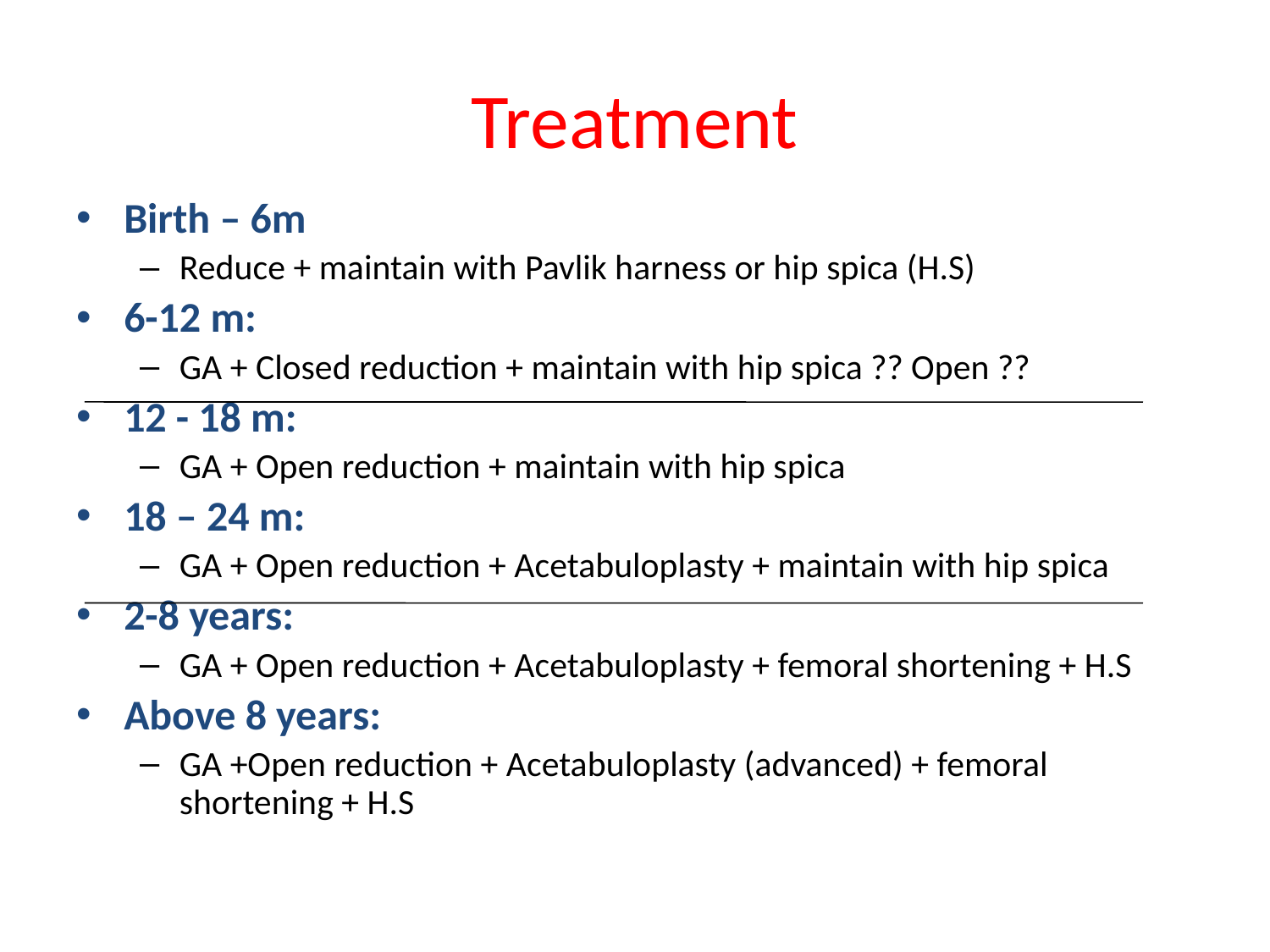

# Treatment
Birth – 6m
Reduce + maintain with Pavlik harness or hip spica (H.S)
6-12 m:
GA + Closed reduction + maintain with hip spica ?? Open ??
12 - 18 m:
GA + Open reduction + maintain with hip spica
18 – 24 m:
GA + Open reduction + Acetabuloplasty + maintain with hip spica
2-8 years:
GA + Open reduction + Acetabuloplasty + femoral shortening + H.S
Above 8 years:
GA +Open reduction + Acetabuloplasty (advanced) + femoral shortening + H.S